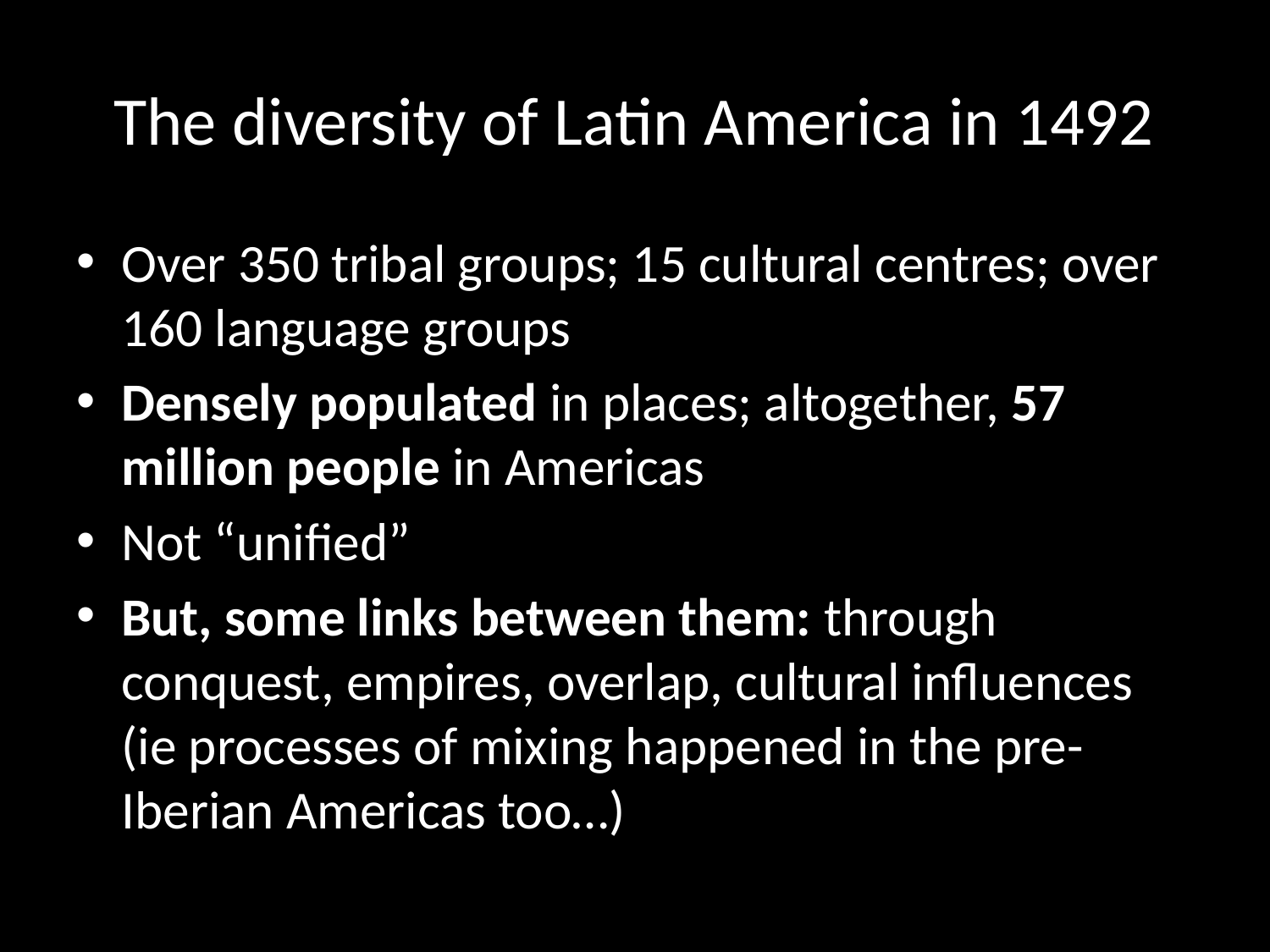

# The diversity of Latin America in 1492
Over 350 tribal groups; 15 cultural centres; over 160 language groups
Densely populated in places; altogether, 57 million people in Americas
Not “unified”
But, some links between them: through conquest, empires, overlap, cultural influences (ie processes of mixing happened in the pre-Iberian Americas too…)